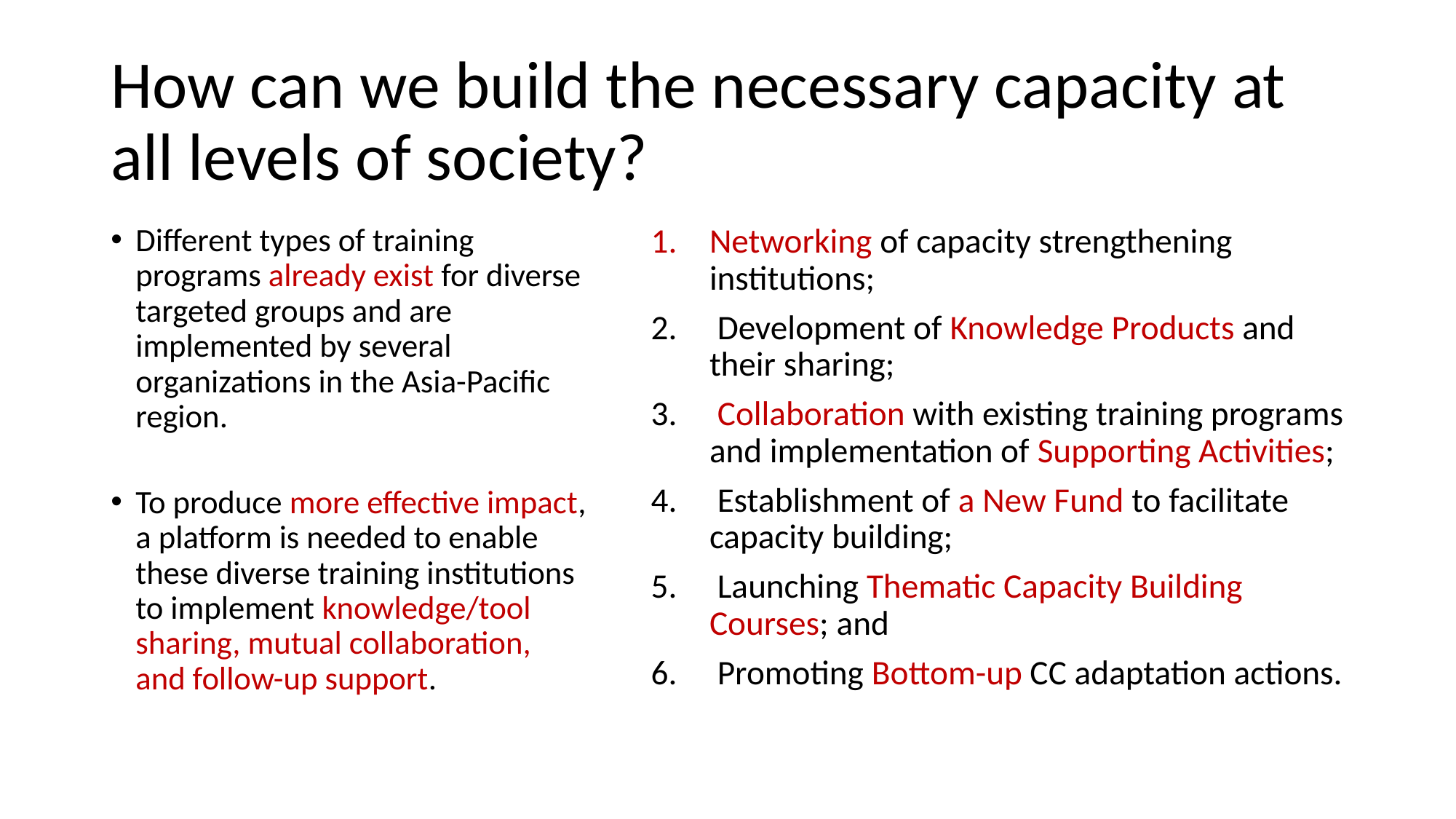

# How can we build the necessary capacity at all levels of society?
Different types of training programs already exist for diverse targeted groups and are implemented by several organizations in the Asia-Pacific region.
To produce more effective impact, a platform is needed to enable these diverse training institutions to implement knowledge/tool sharing, mutual collaboration, and follow-up support.
Networking of capacity strengthening institutions;
 Development of Knowledge Products and their sharing;
 Collaboration with existing training programs and implementation of Supporting Activities;
 Establishment of a New Fund to facilitate capacity building;
 Launching Thematic Capacity Building Courses; and
 Promoting Bottom-up CC adaptation actions.